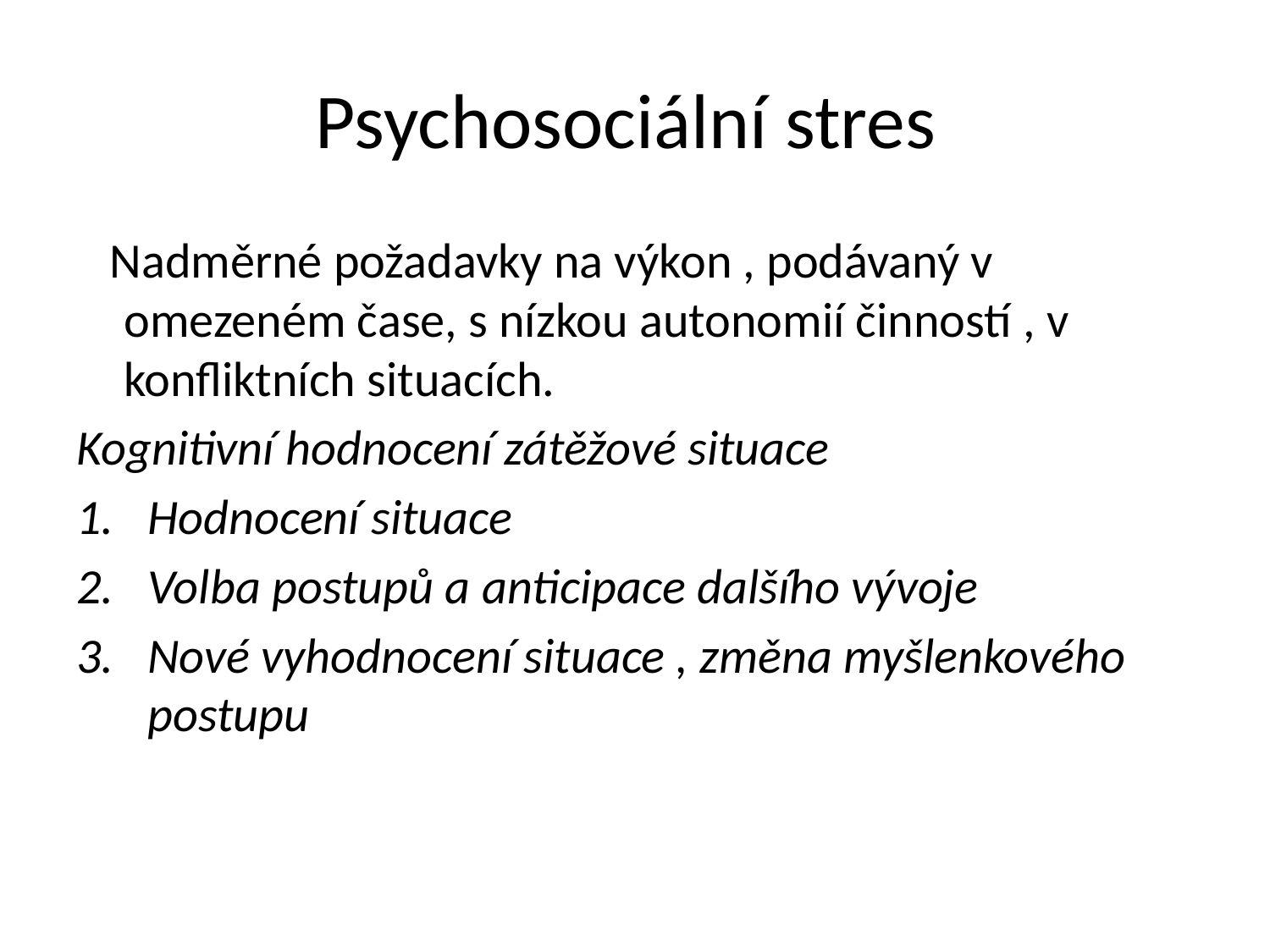

# Psychosociální stres
   Nadměrné požadavky na výkon , podávaný v omezeném čase, s nízkou autonomií činností , v konfliktních situacích.
Kognitivní hodnocení zátěžové situace
Hodnocení situace
Volba postupů a anticipace dalšího vývoje
Nové vyhodnocení situace , změna myšlenkového postupu